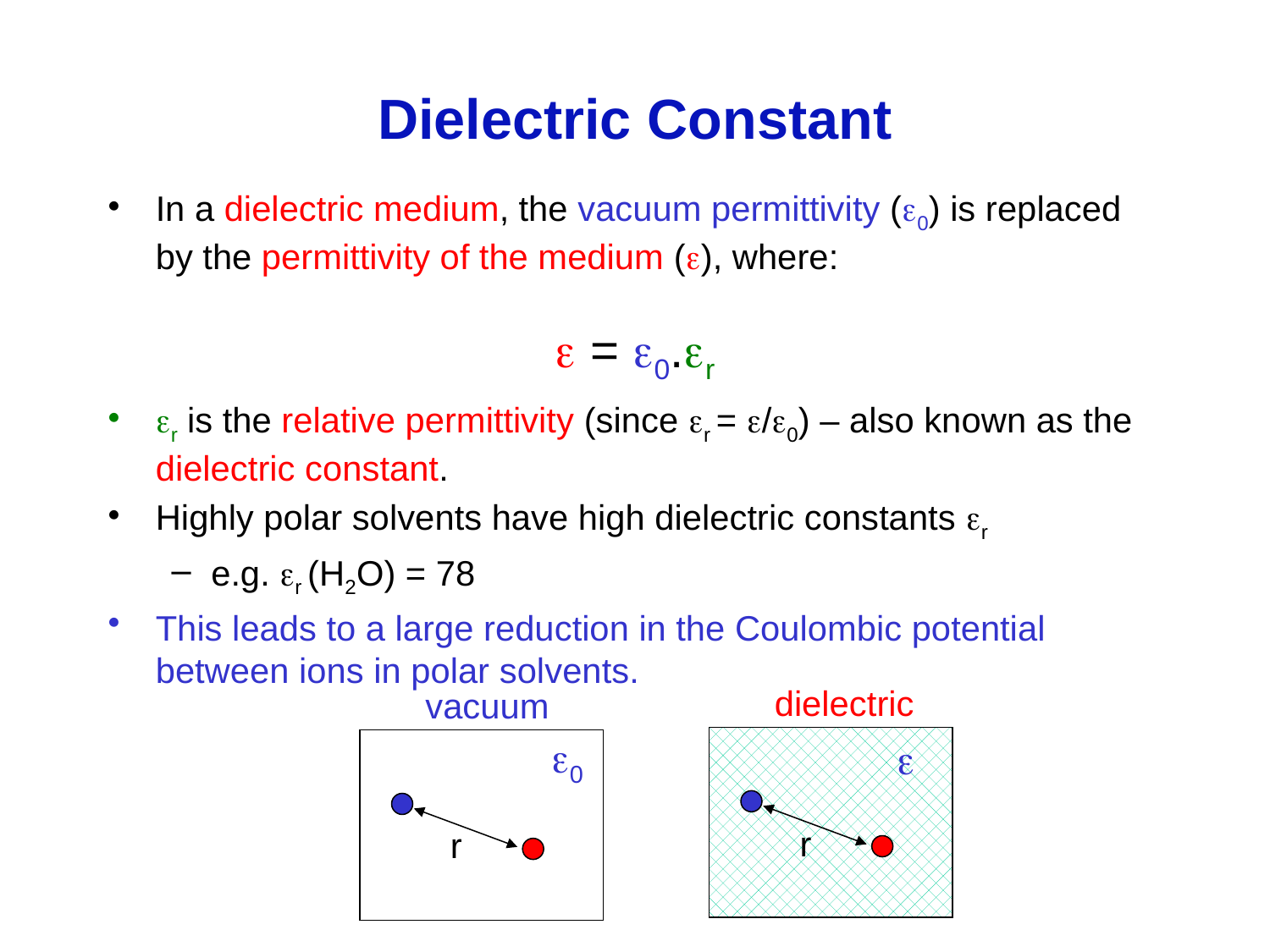

# Dielectric Constant
In a dielectric medium, the vacuum permittivity (ε0) is replaced by the permittivity of the medium (ε), where:

ε = ε0.εr
εr is the relative permittivity (since εr = ε/ε0) – also known as the dielectric constant.
Highly polar solvents have high dielectric constants εr
e.g. εr (H2O) = 78
This leads to a large reduction in the Coulombic potential between ions in polar solvents.

dielectric
ε

r

vacuum
ε0

r